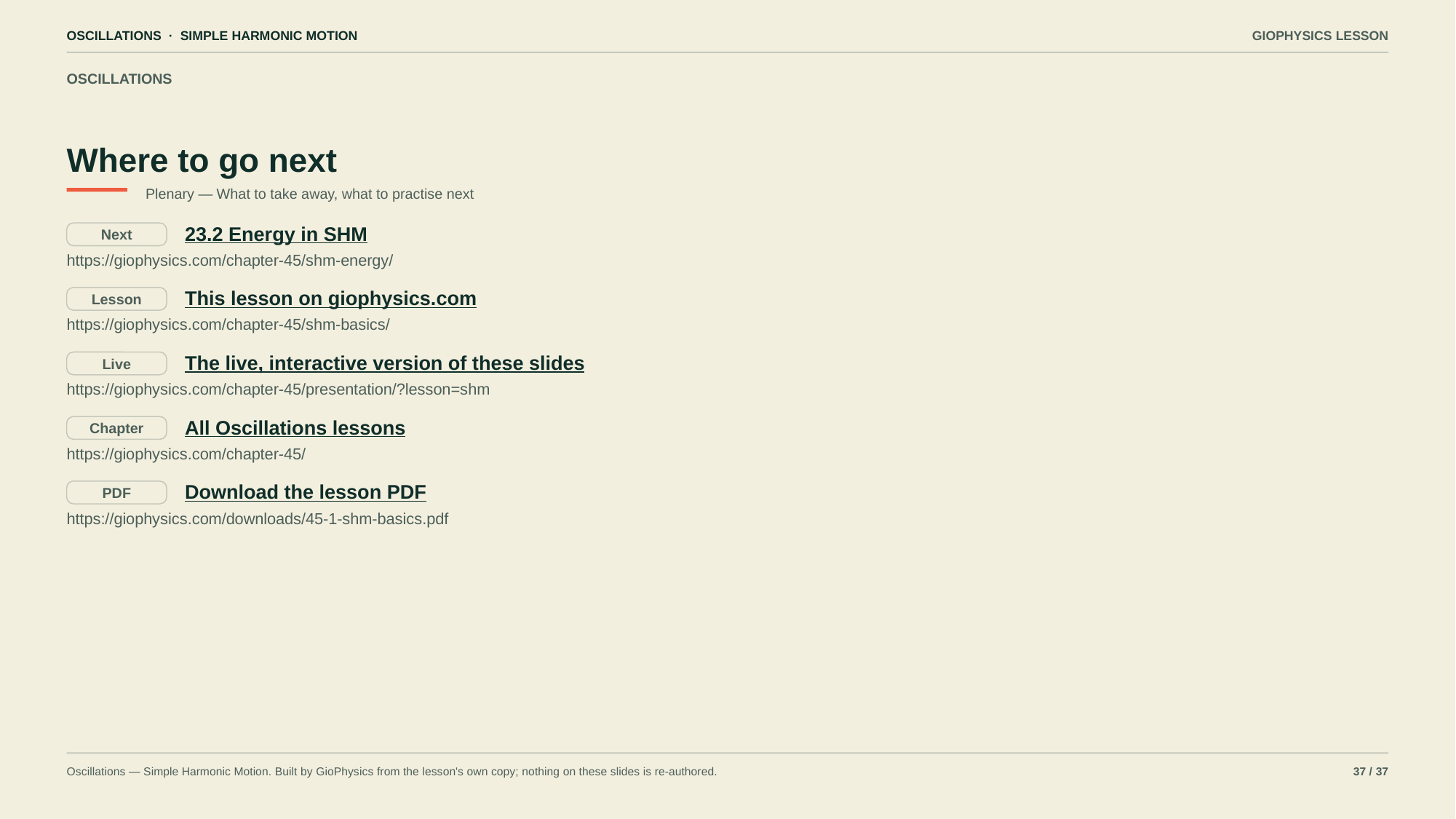

OSCILLATIONS  ·  SIMPLE HARMONIC MOTION
GIOPHYSICS LESSON

OSCILLATIONS
Where to go next
Plenary — What to take away, what to practise next

23.2 Energy in SHM

Next
https://giophysics.com/chapter-45/shm-energy/
This lesson on giophysics.com

Lesson
https://giophysics.com/chapter-45/shm-basics/
The live, interactive version of these slides

Live
https://giophysics.com/chapter-45/presentation/?lesson=shm
All Oscillations lessons

Chapter
https://giophysics.com/chapter-45/
Download the lesson PDF

PDF
https://giophysics.com/downloads/45-1-shm-basics.pdf

Oscillations — Simple Harmonic Motion. Built by GioPhysics from the lesson's own copy; nothing on these slides is re-authored.
37 / 37